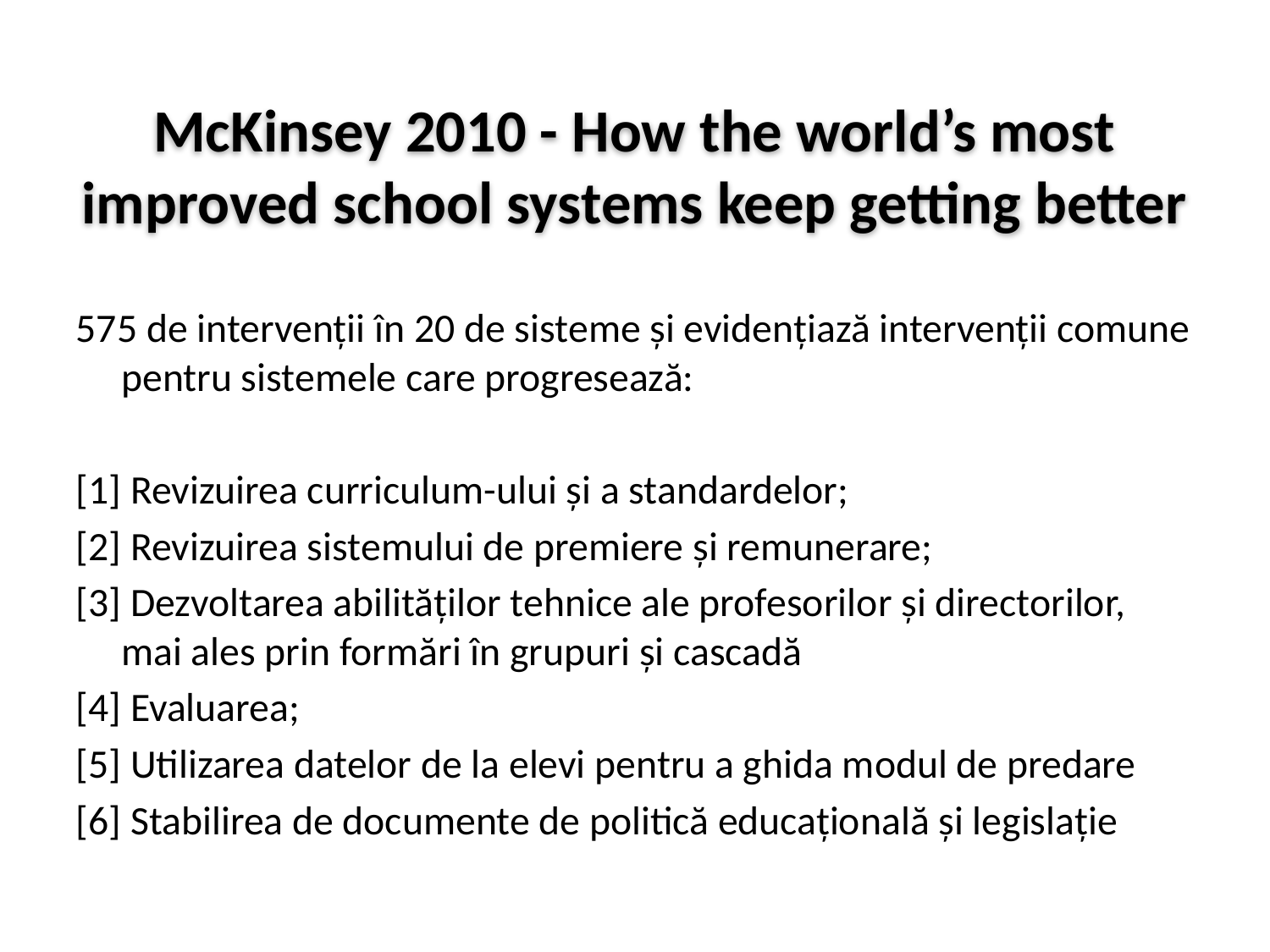

McKinsey 2010 - How the world’s most improved school systems keep getting better
575 de intervenții în 20 de sisteme și evidențiază intervenții comune pentru sistemele care progresează:

[1] Revizuirea curriculum-ului și a standardelor;
[2] Revizuirea sistemului de premiere și remunerare;
[3] Dezvoltarea abilităților tehnice ale profesorilor și directorilor, mai ales prin formări în grupuri și cascadă
[4] Evaluarea;
[5] Utilizarea datelor de la elevi pentru a ghida modul de predare
[6] Stabilirea de documente de politică educațională și legislație